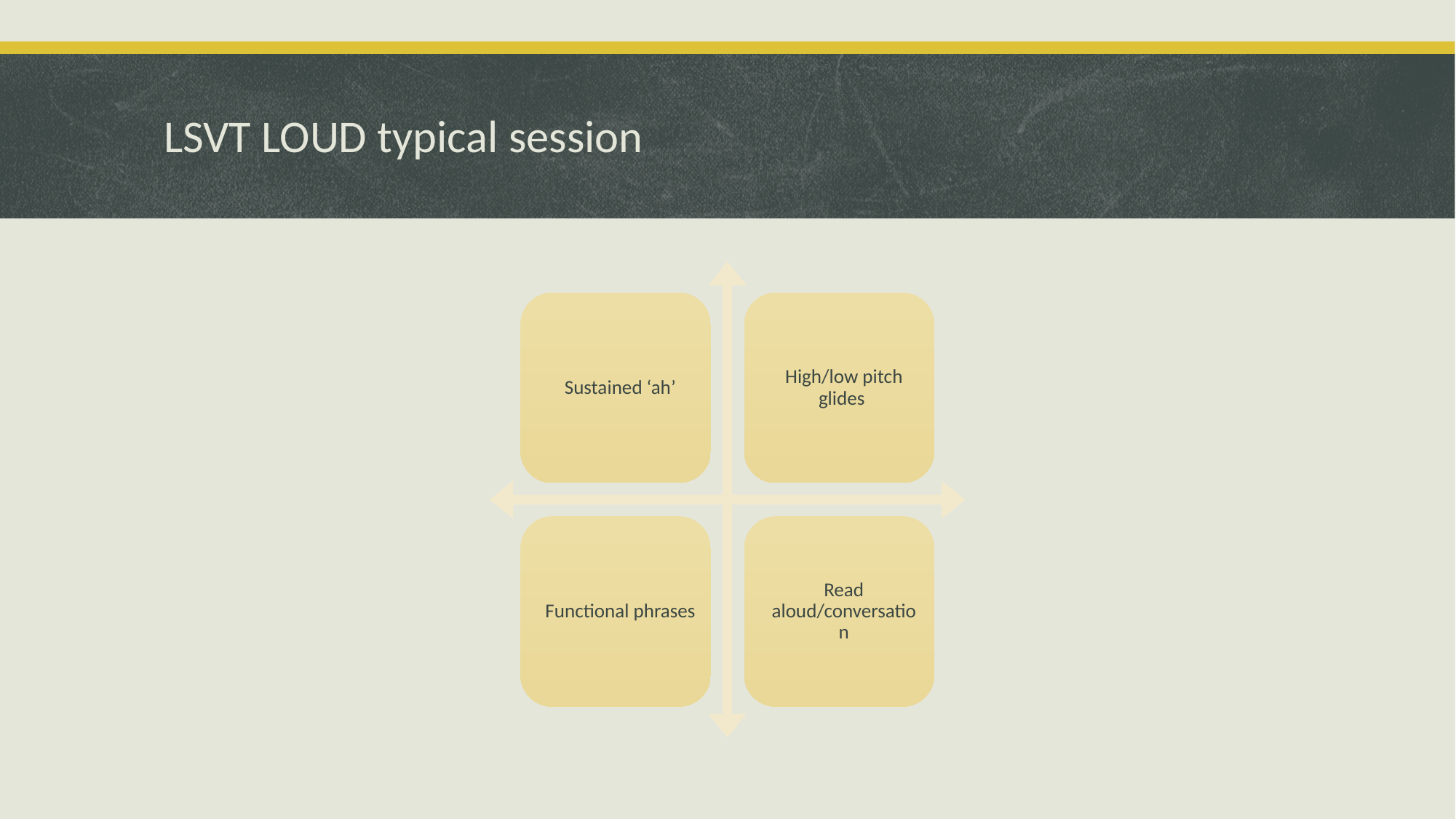

# LSVT LOUD typical session
Sustained ‘ah’
High/low pitch glides
Functional phrases
Read aloud/conversation